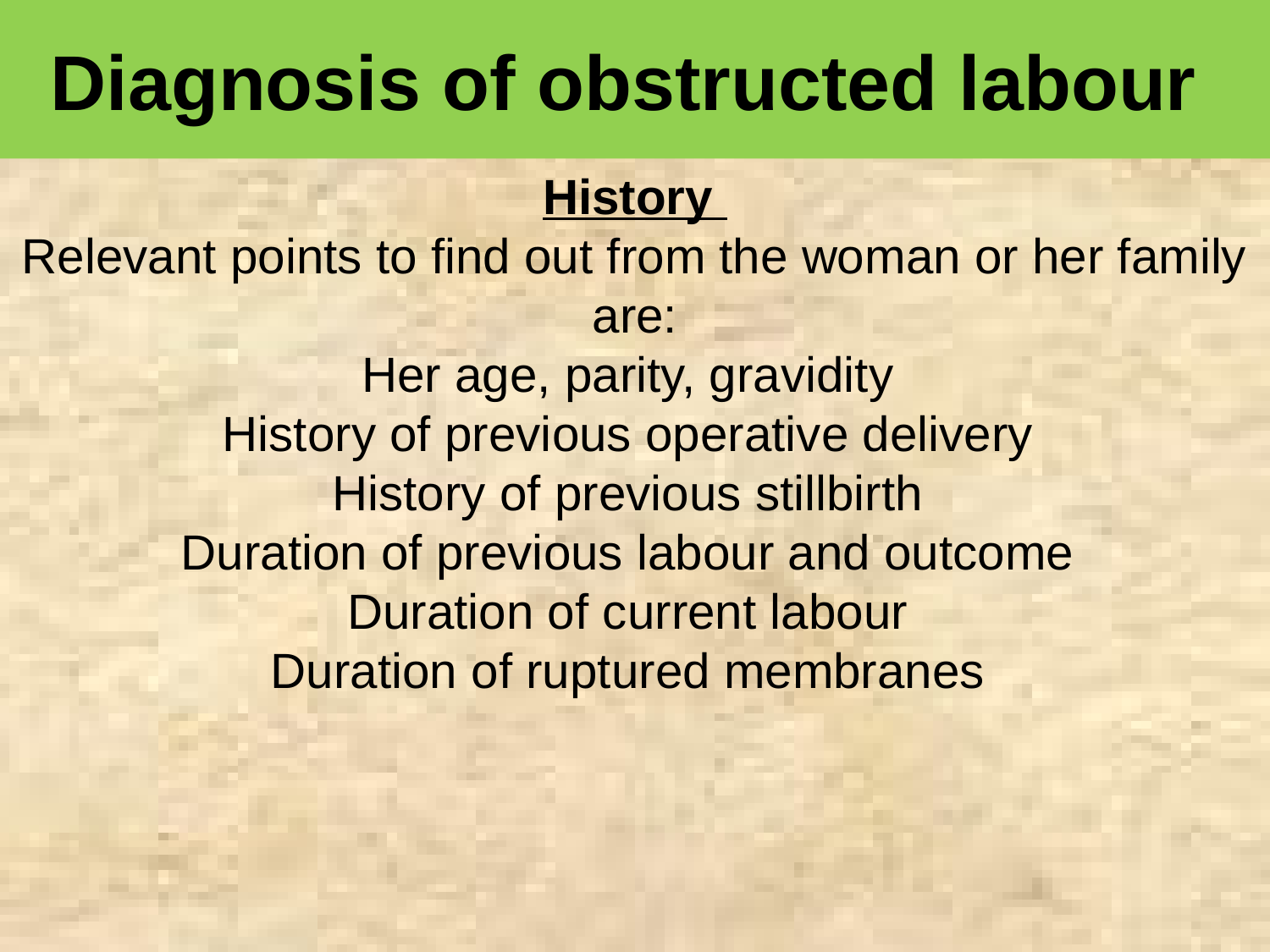

Diagnosis of obstructed labour
History
Relevant points to find out from the woman or her family are:
Her age, parity, gravidity
History of previous operative delivery
History of previous stillbirth
Duration of previous labour and outcome
Duration of current labour
Duration of ruptured membranes